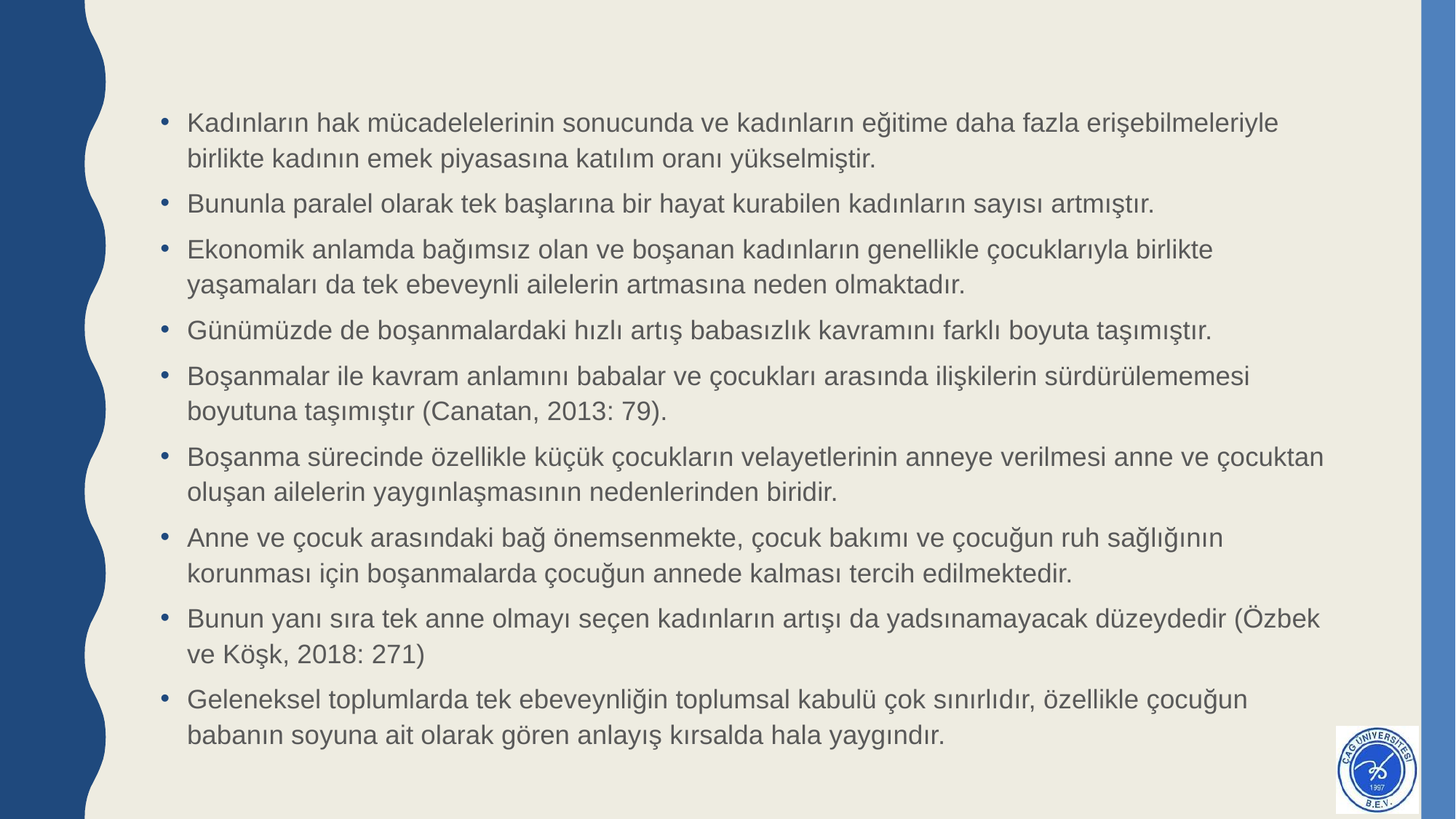

#
Kadınların hak mücadelelerinin sonucunda ve kadınların eğitime daha fazla erişebilmeleriyle birlikte kadının emek piyasasına katılım oranı yükselmiştir.
Bununla paralel olarak tek başlarına bir hayat kurabilen kadınların sayısı artmıştır.
Ekonomik anlamda bağımsız olan ve boşanan kadınların genellikle çocuklarıyla birlikte yaşamaları da tek ebeveynli ailelerin artmasına neden olmaktadır.
Günümüzde de boşanmalardaki hızlı artış babasızlık kavramını farklı boyuta taşımıştır.
Boşanmalar ile kavram anlamını babalar ve çocukları arasında ilişkilerin sürdürülememesi boyutuna taşımıştır (Canatan, 2013: 79).
Boşanma sürecinde özellikle küçük çocukların velayetlerinin anneye verilmesi anne ve çocuktan oluşan ailelerin yaygınlaşmasının nedenlerinden biridir.
Anne ve çocuk arasındaki bağ önemsenmekte, çocuk bakımı ve çocuğun ruh sağlığının korunması için boşanmalarda çocuğun annede kalması tercih edilmektedir.
Bunun yanı sıra tek anne olmayı seçen kadınların artışı da yadsınamayacak düzeydedir (Özbek ve Köşk, 2018: 271)
Geleneksel toplumlarda tek ebeveynliğin toplumsal kabulü çok sınırlıdır, özellikle çocuğun babanın soyuna ait olarak gören anlayış kırsalda hala yaygındır.